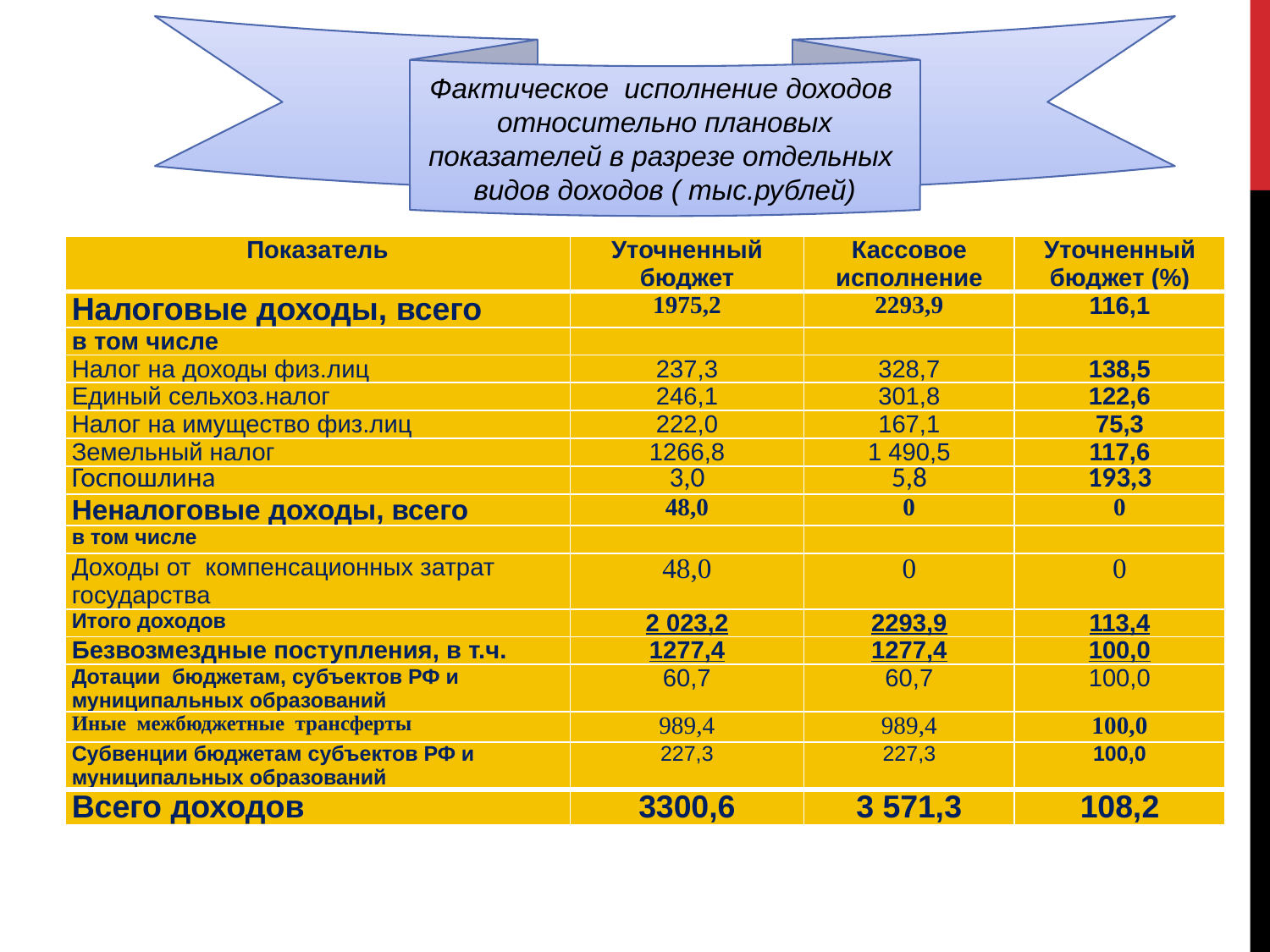

Фактическое  исполнение доходов  относительно плановых показателей в разрезе отдельных  видов доходов ( тыс.рублей)
| Показатель | Уточненный бюджет | Кассовое исполнение | Уточненный бюджет (%) |
| --- | --- | --- | --- |
| Налоговые доходы, всего | 1975,2 | 2293,9 | 116,1 |
| в том числе |  |  |  |
| Налог на доходы физ.лиц | 237,3 | 328,7 | 138,5 |
| Единый сельхоз.налог | 246,1 | 301,8 | 122,6 |
| Налог на имущество физ.лиц | 222,0 | 167,1 | 75,3 |
| Земельный налог | 1266,8 | 1 490,5 | 117,6 |
| Госпошлина | 3,0 | 5,8 | 193,3 |
| Неналоговые доходы, всего | 48,0 | 0 | 0 |
| в том числе |  |  |  |
| Доходы от компенсационных затрат государства | 48,0 | 0 | 0 |
| Итого доходов | 2 023,2 | 2293,9 | 113,4 |
| Безвозмездные поступления, в т.ч. | 1277,4 | 1277,4 | 100,0 |
| Дотации бюджетам, субъектов РФ и муниципальных образований | 60,7 | 60,7 | 100,0 |
| Иные межбюджетные трансферты | 989,4 | 989,4 | 100,0 |
| Субвенции бюджетам субъектов РФ и муниципальных образований | 227,3 | 227,3 | 100,0 |
| Всего доходов | 3300,6 | 3 571,3 | 108,2 |